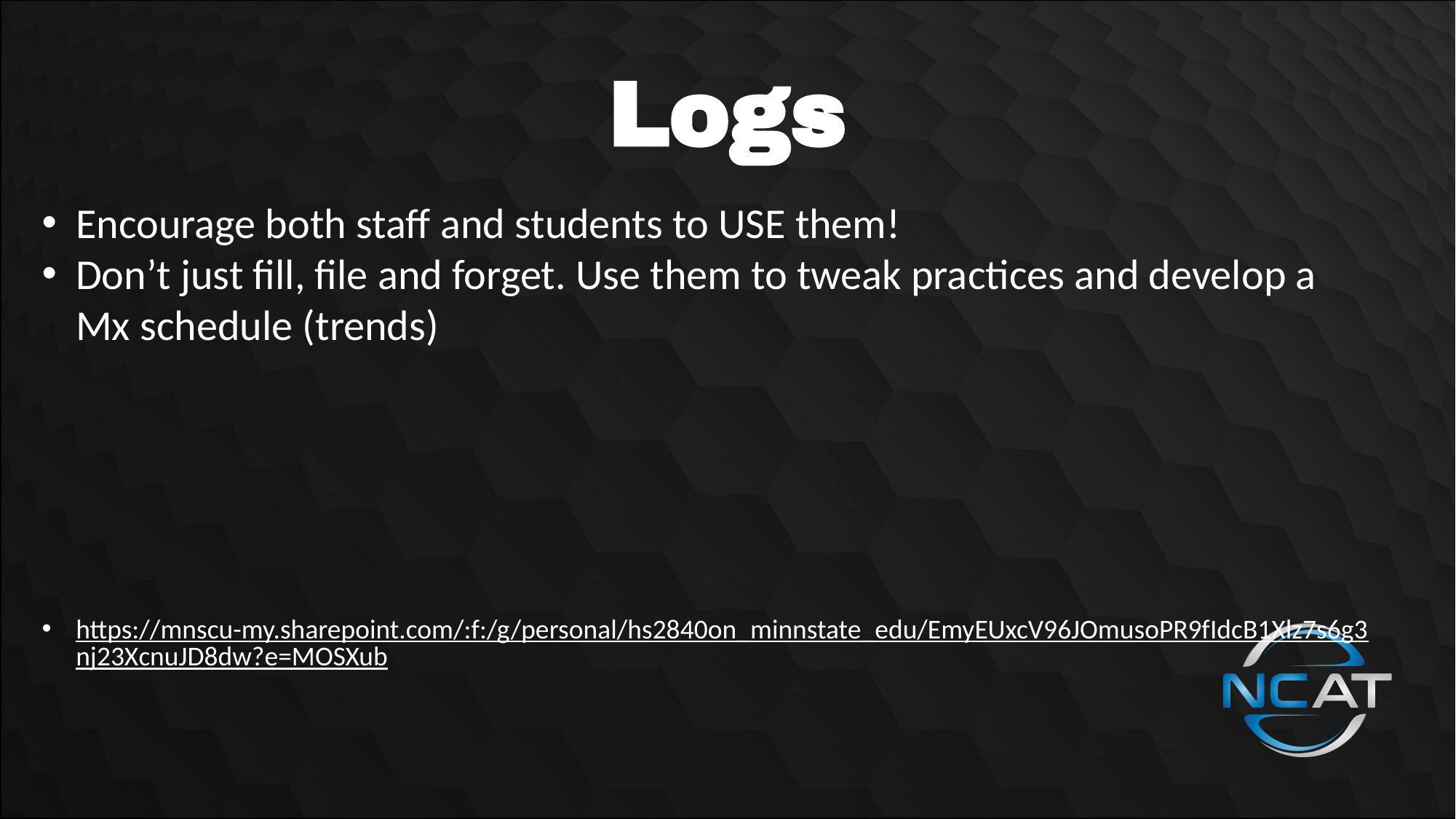

# Logs
Encourage both staff and students to USE them!
Don’t just fill, file and forget. Use them to tweak practices and develop a Mx schedule (trends)

https://mnscu-my.sharepoint.com/:f:/g/personal/hs2840on_minnstate_edu/EmyEUxcV96JOmusoPR9fIdcB1Xlz7s6g3nj23XcnuJD8dw?e=MOSXub